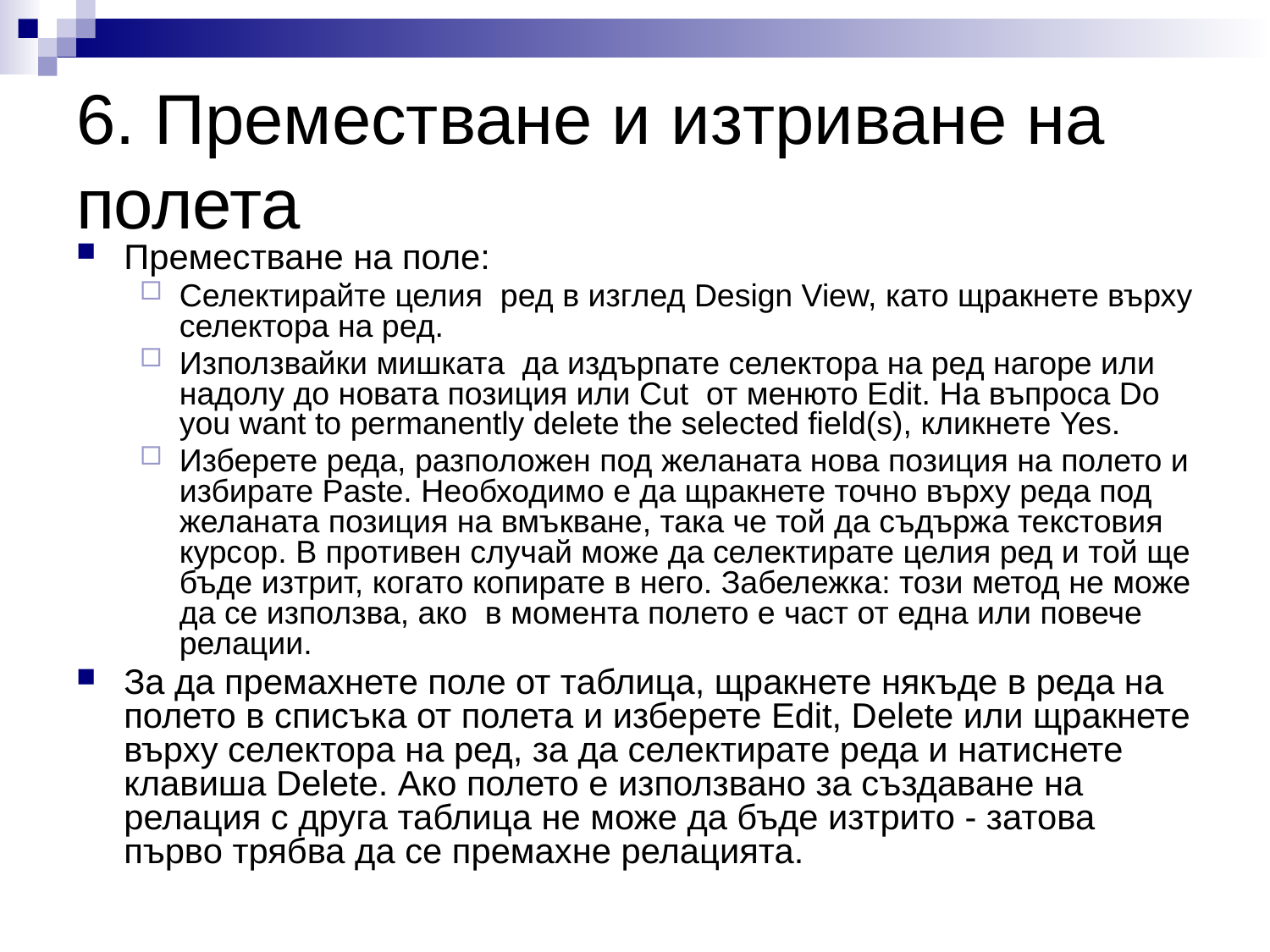

# 6. Преместване и изтриване на полета
Преместване на поле:
Селектирайте целия  ред в изглед Design View, като щракнете върху селектора на ред.
Използвайки мишката  да издърпате селектора на ред нагоре или надолу до новата позиция или Cut  от менюто Edit. На въпроса Do you want to permanently delete the selected field(s), кликнете Yes.
Изберете реда, разположен под желаната нова позиция на полето и избирате Paste. Необходимо е да щракнете точно върху реда под желаната позиция на вмъкване, така че той да съдържа текстовия курсор. В противен случай може да селектирате целия ред и той ще бъде изтрит, когато копирате в него. Забележка: този метод не може да се използва, ако  в момента полето е част от една или повече релации.
За да премахнете поле от таблица, щракнете някъде в реда на полето в списъка от полета и изберете Edit, Delete или щракнете върху селектора на ред, за да селектирате реда и натиснете клавиша Delete. Ако полето е използвано за създаване на релация с друга таблица не може да бъде изтрито - затова първо трябва да се премахне релацията.